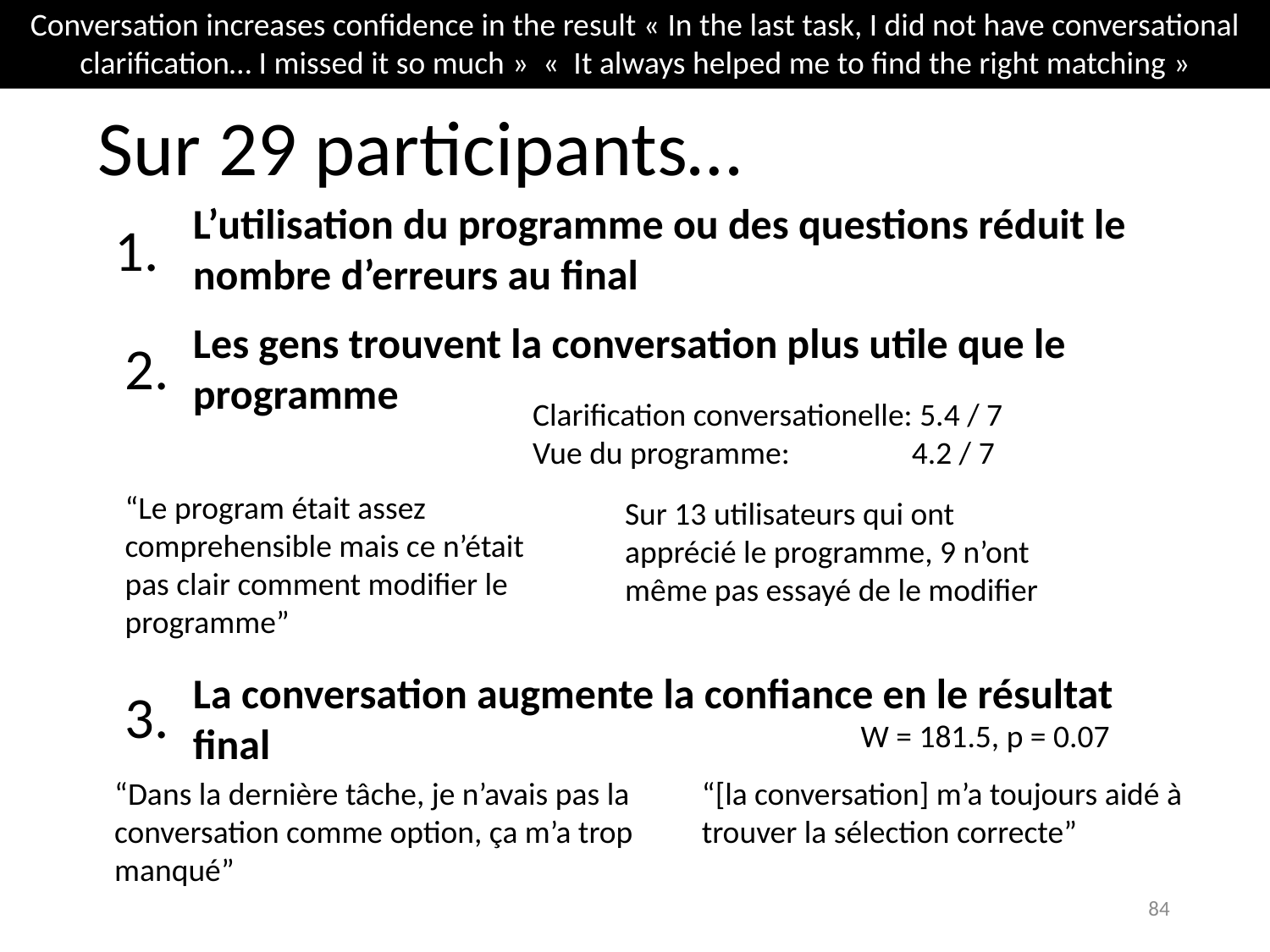

Over 29 participants, we obtained three results. Using program navigation or conversational clarification reduces the number of errors. People find conversations more useful than program.
Conversation increases confidence in the result « In the last task, I did not have conversational clarification… I missed it so much »  «  It always helped me to find the right matching »
« the program was quite understandable but it was not clear how to modify the program »
Over 13 users who tested the program, 9 did not even try to modify it.
Sur 29 participants…
L’utilisation du programme ou des questions réduit le nombre d’erreurs au final
1.
Les gens trouvent la conversation plus utile que le programme
2.

3.
Clarification conversationelle: 5.4 / 7
Vue du programme:                 4.2 / 7
“Le program était assez comprehensible mais ce n’était pas clair comment modifier le programme”
Sur 13 utilisateurs qui ont apprécié le programme, 9 n’ont même pas essayé de le modifier
La conversation augmente la confiance en le résultat final
W = 181.5, p = 0.07
“Dans la dernière tâche, je n’avais pas la conversation comme option, ça m’a trop manqué”
“[la conversation] m’a toujours aidé à trouver la sélection correcte”
84